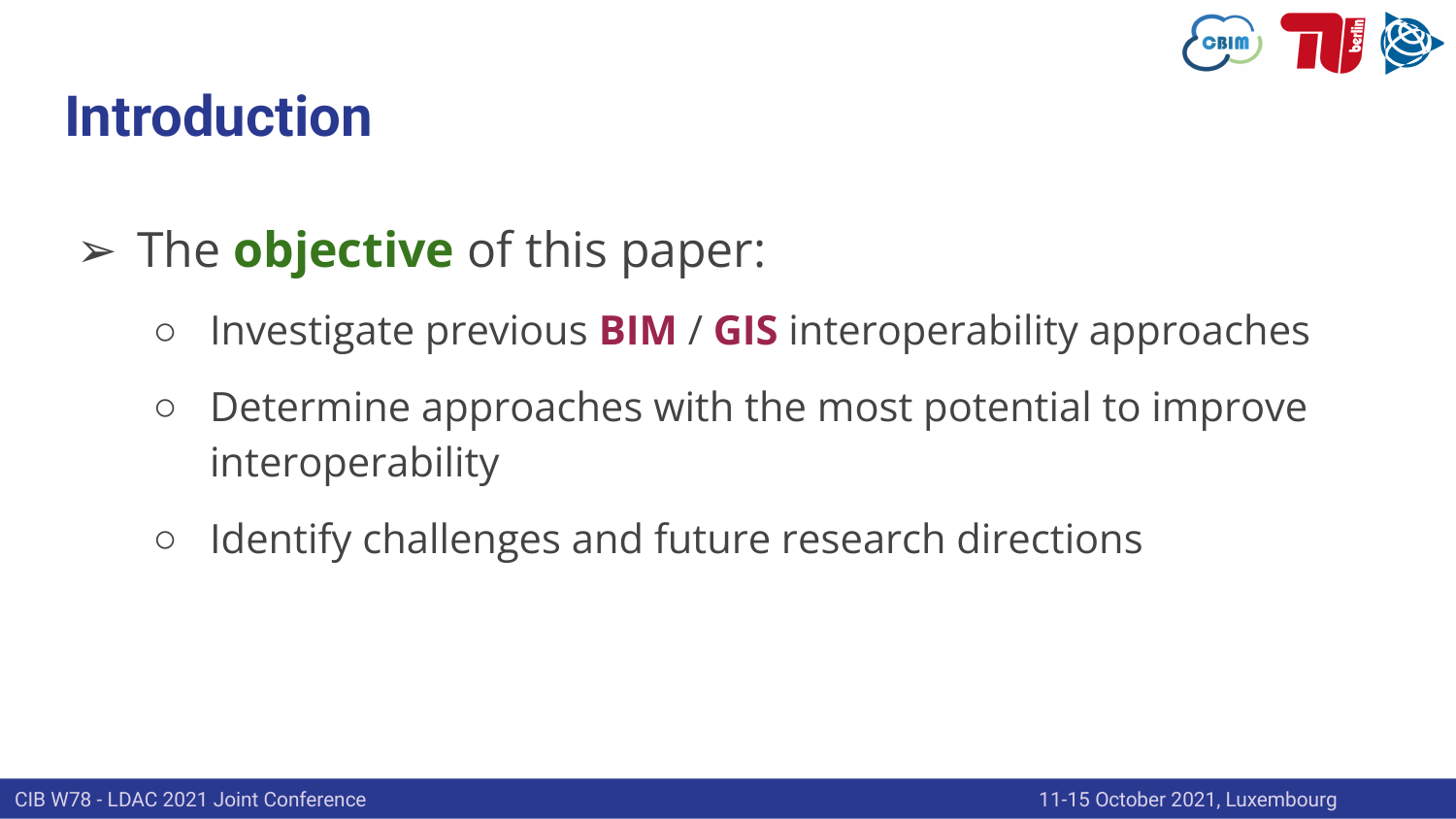

# Introduction
The objective of this paper:
Investigate previous BIM / GIS interoperability approaches
Determine approaches with the most potential to improve interoperability
Identify challenges and future research directions